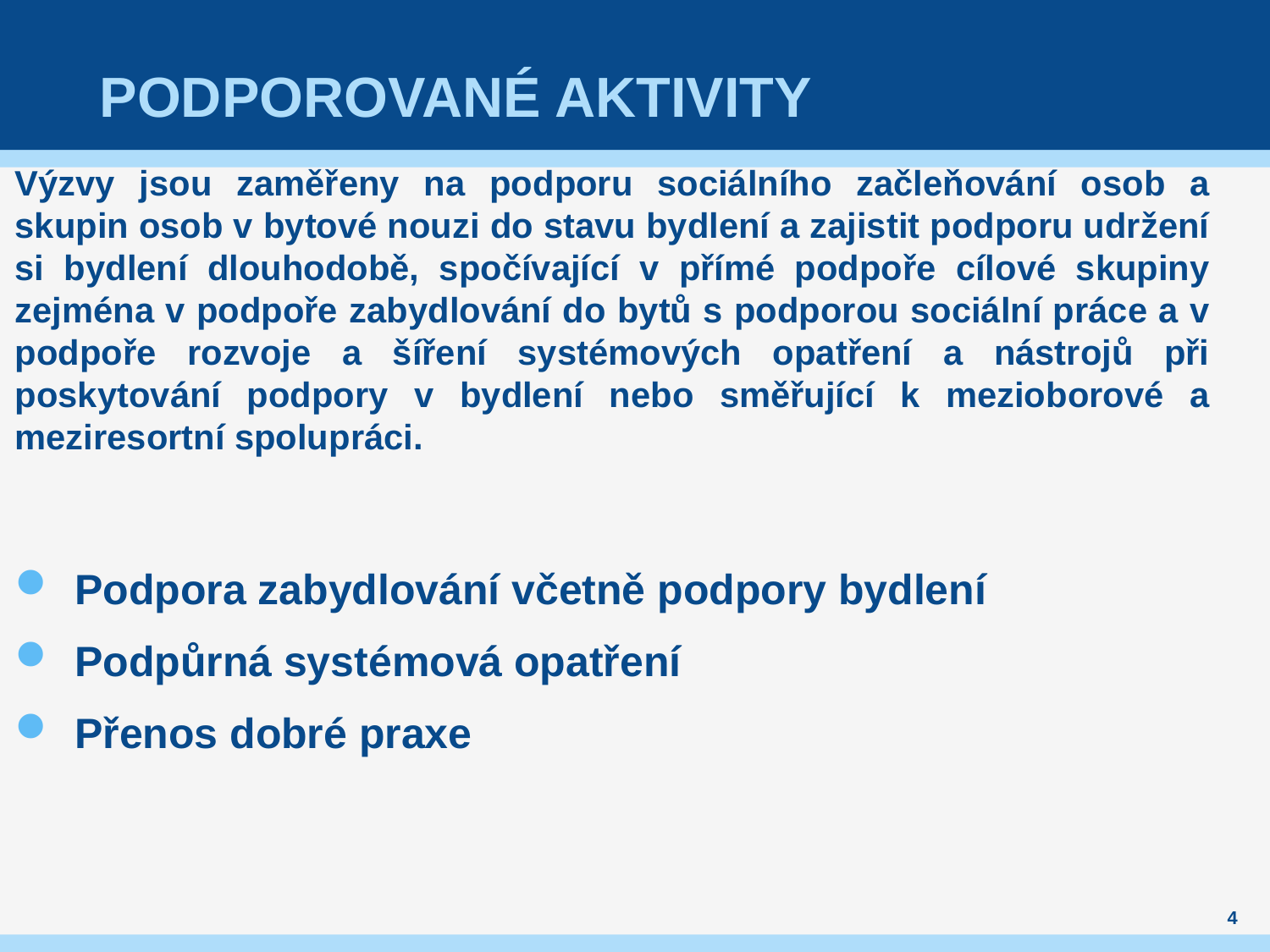

# Podporované aktivity
Výzvy jsou zaměřeny na podporu sociálního začleňování osob a skupin osob v bytové nouzi do stavu bydlení a zajistit podporu udržení si bydlení dlouhodobě, spočívající v přímé podpoře cílové skupiny zejména v podpoře zabydlování do bytů s podporou sociální práce a v podpoře rozvoje a šíření systémových opatření a nástrojů při poskytování podpory v bydlení nebo směřující k mezioborové a meziresortní spolupráci.

Podpora zabydlování včetně podpory bydlení
Podpůrná systémová opatření
Přenos dobré praxe

4